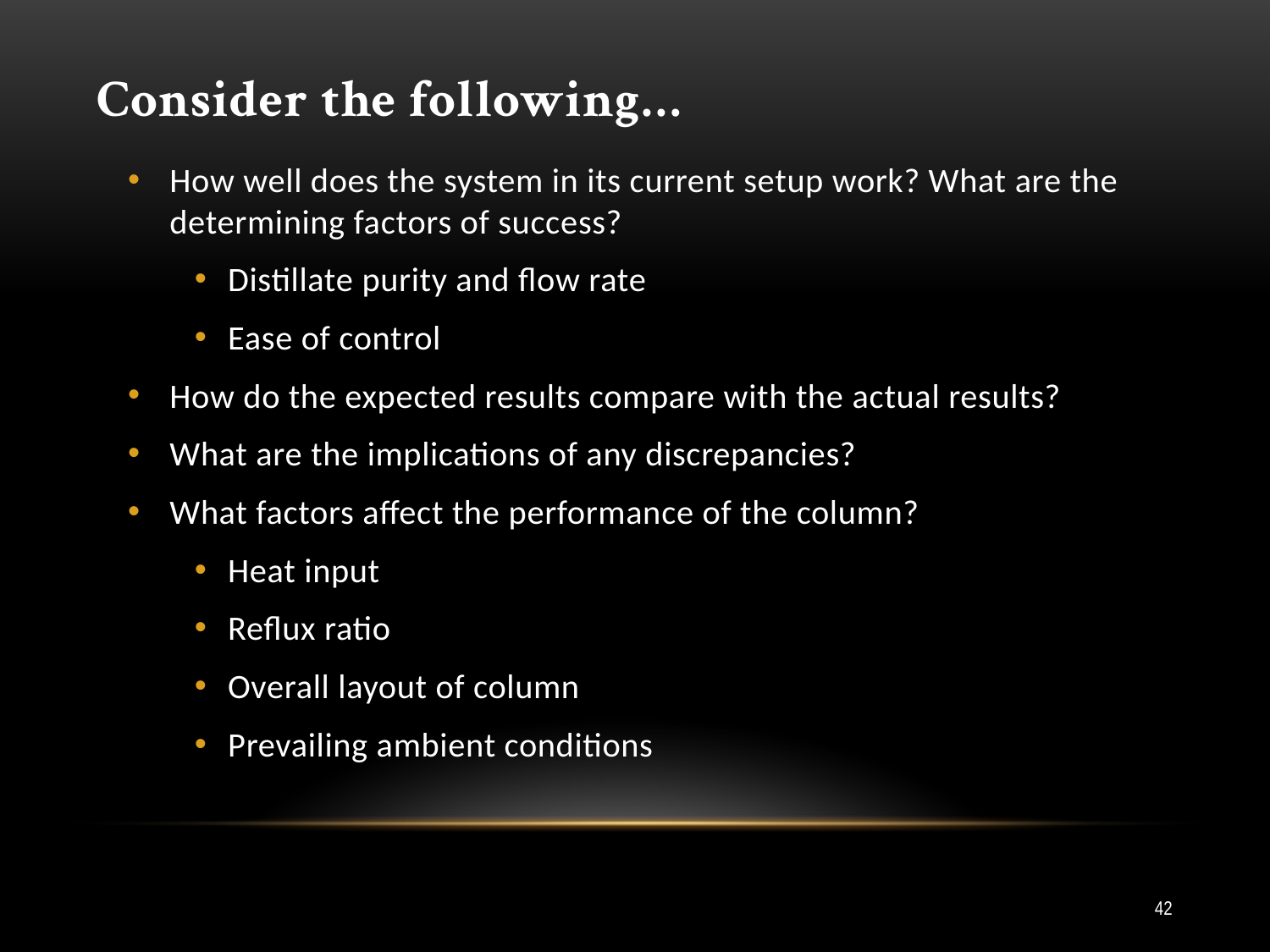

# Consider the following…
How well does the system in its current setup work? What are the determining factors of success?
Distillate purity and flow rate
Ease of control
How do the expected results compare with the actual results?
What are the implications of any discrepancies?
What factors affect the performance of the column?
Heat input
Reflux ratio
Overall layout of column
Prevailing ambient conditions

42